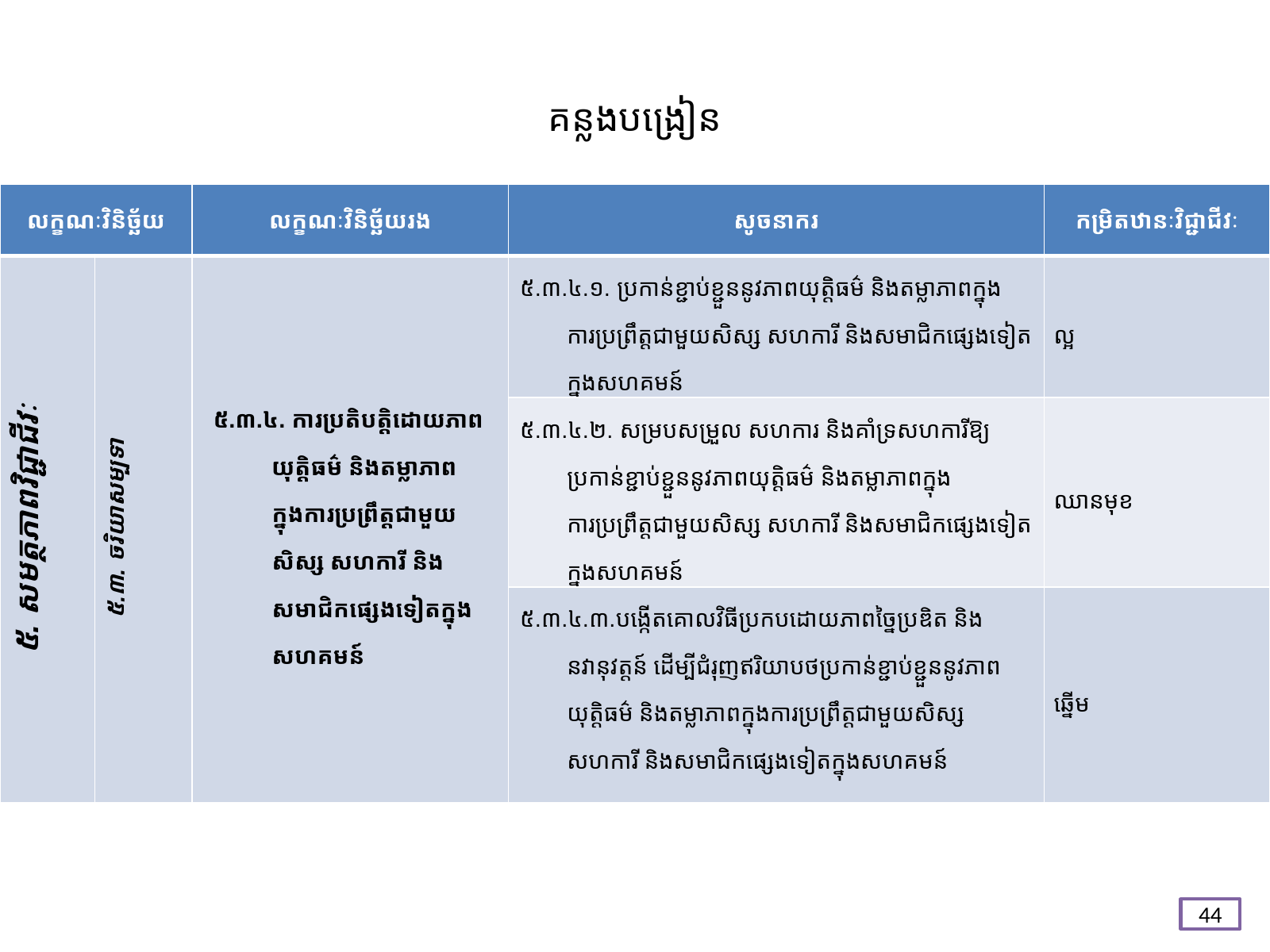

# គន្លង​បង្រៀន
| លក្ខណៈវិនិច្ឆ័យ |  | លក្ខណៈវិនិច្ឆ័យរង | សូចនាករ | កម្រិតឋានៈវិជ្ជាជីវៈ |
| --- | --- | --- | --- | --- |
| ៥. សមត្ថភាពវិជ្ជាជីវៈ | ៥.៣. ចរិយាសម្បទា | ៥.៣.៤. ការប្រតិបត្តិដោយភាពយុត្តិធម៌ និងតម្លាភាពក្នុងការប្រព្រឹត្តជាមួយសិស្ស សហការី និងសមាជិកផ្សេងទៀតក្នុងសហគមន៍ | ៥.៣.៤.១. ប្រកាន់ខ្ជាប់ខ្ជួននូវភាពយុត្តិធម៌ និងតម្លាភាពក្នុងការប្រព្រឹត្តជាមួយសិស្ស សហការី និងសមាជិកផ្សេងទៀតក្នុងសហគមន៍ | ល្អ |
|  |  |  | ៥.៣.៤.២. សម្របសម្រួល សហការ និងគាំទ្រសហការីឱ្យប្រកាន់ខ្ជាប់ខ្ជួននូវភាពយុត្តិធម៌ និងតម្លាភាពក្នុងការប្រព្រឹត្តជាមួយសិស្ស សហការី និងសមាជិកផ្សេងទៀតក្នុងសហគមន៍ | ឈានមុខ |
|  |  |  | ៥.៣.៤.៣.បង្កើតគោលវិធីប្រកបដោយភាពច្នៃប្រឌិត និងនវានុវត្តន៍ ដើម្បីជំរុញឥរិយាបថប្រកាន់ខ្ជាប់ខ្ជួននូវភាពយុត្តិធម៌ និងតម្លាភាពក្នុងការប្រព្រឹត្តជាមួយសិស្ស សហការី និងសមាជិកផ្សេងទៀតក្នុងសហគមន៍ | ឆ្នើម |
44